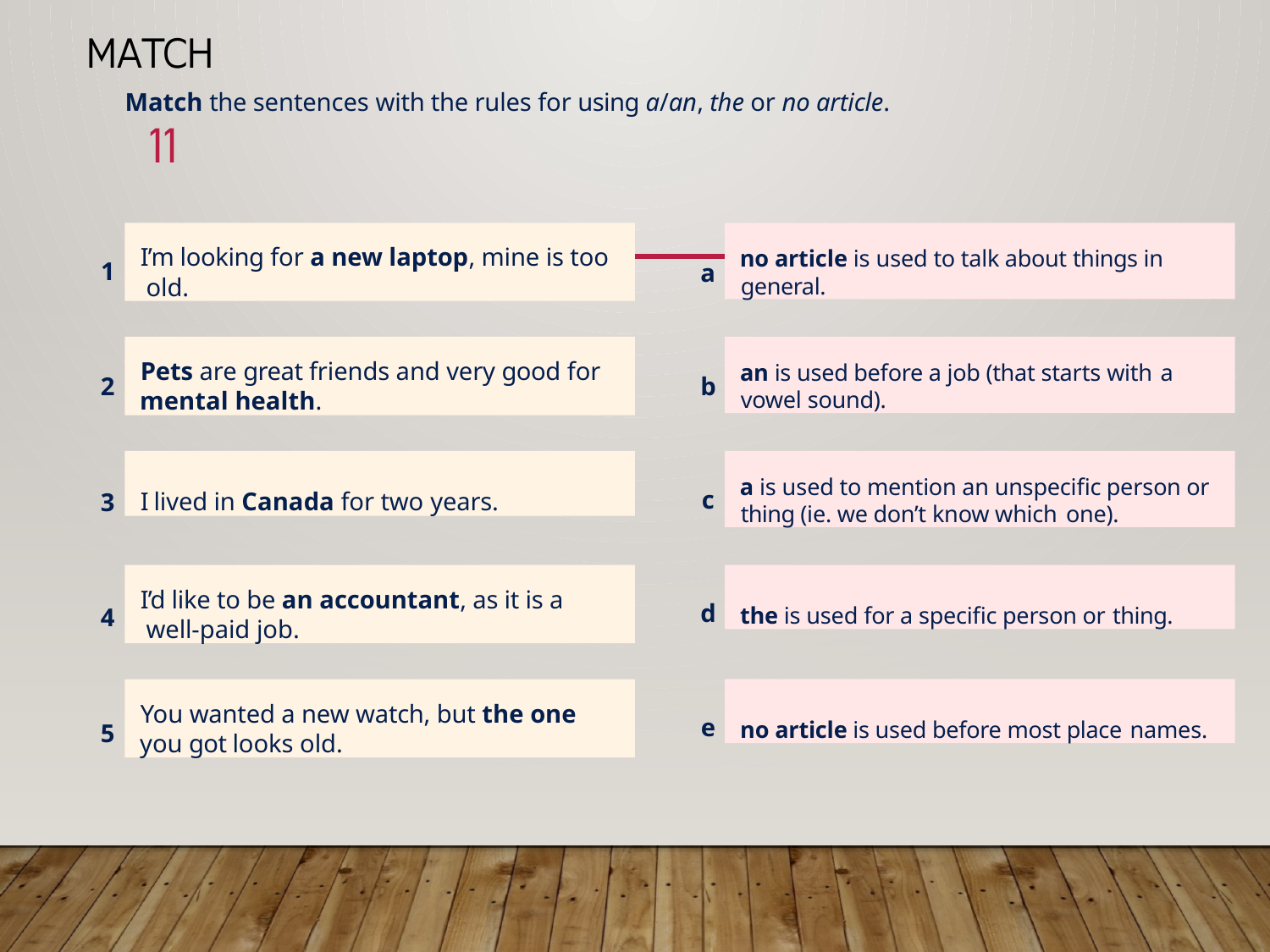

# Match
Match the sentences with the rules for using a/an, the or no article.
11
I’m looking for a new laptop, mine is too  old.
no article is used to talk about things in  general.
1
a
Pets are great friends and very good for
mental health.
an is used before a job (that starts with a
vowel sound).
b
2

I lived in Canada for two years.
a is used to mention an unspecific person or  thing (ie. we don’t know which one).
c
3
I’d like to be an accountant, as it is a  well-paid job.

the is used for a specific person or thing.
d
4
You wanted a new watch, but the one
you got looks old.

no article is used before most place names.
e
5